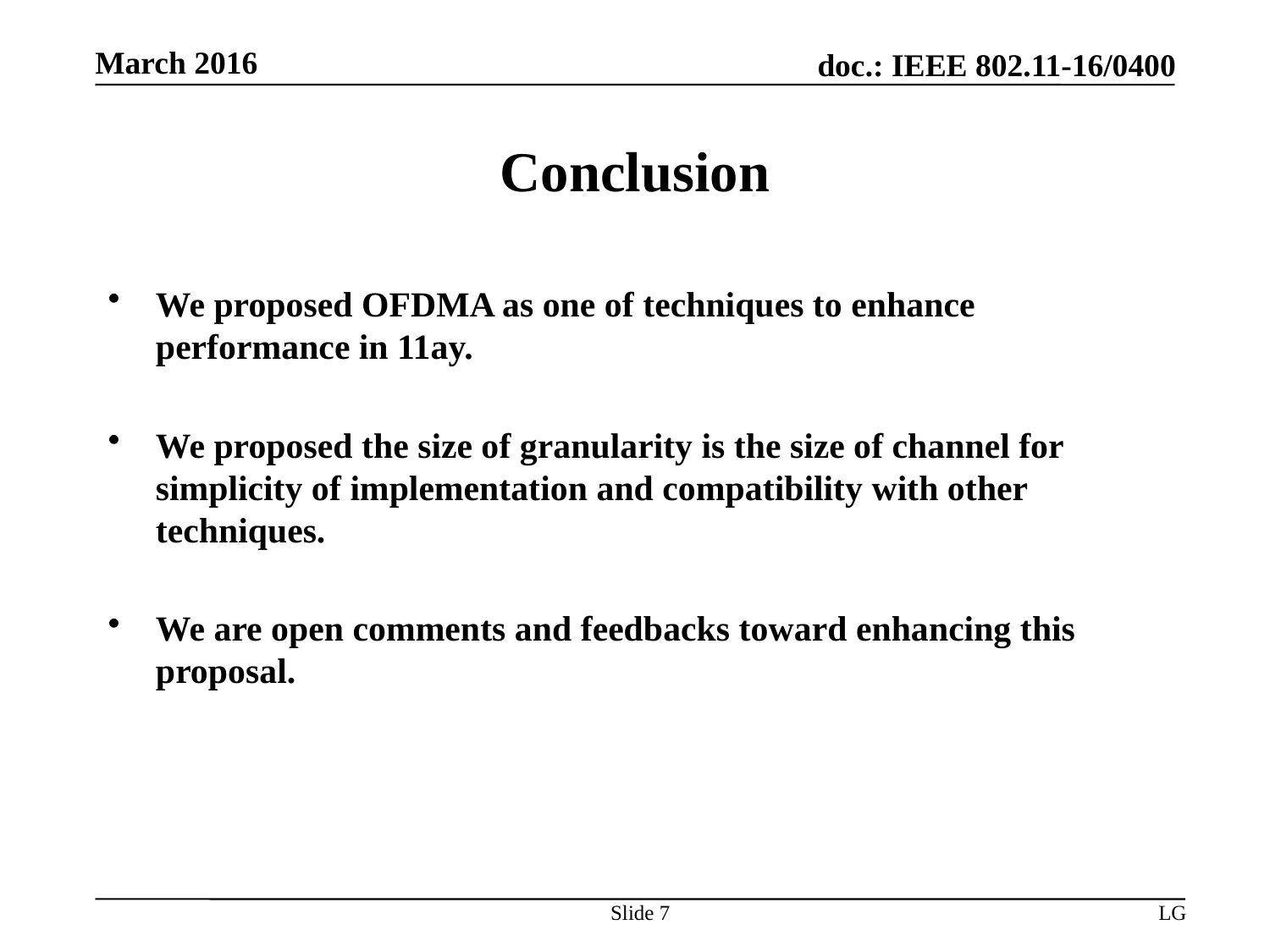

# Conclusion
We proposed OFDMA as one of techniques to enhance performance in 11ay.

We proposed the size of granularity is the size of channel for simplicity of implementation and compatibility with other techniques.

We are open comments and feedbacks toward enhancing this proposal.

Slide 7
LG